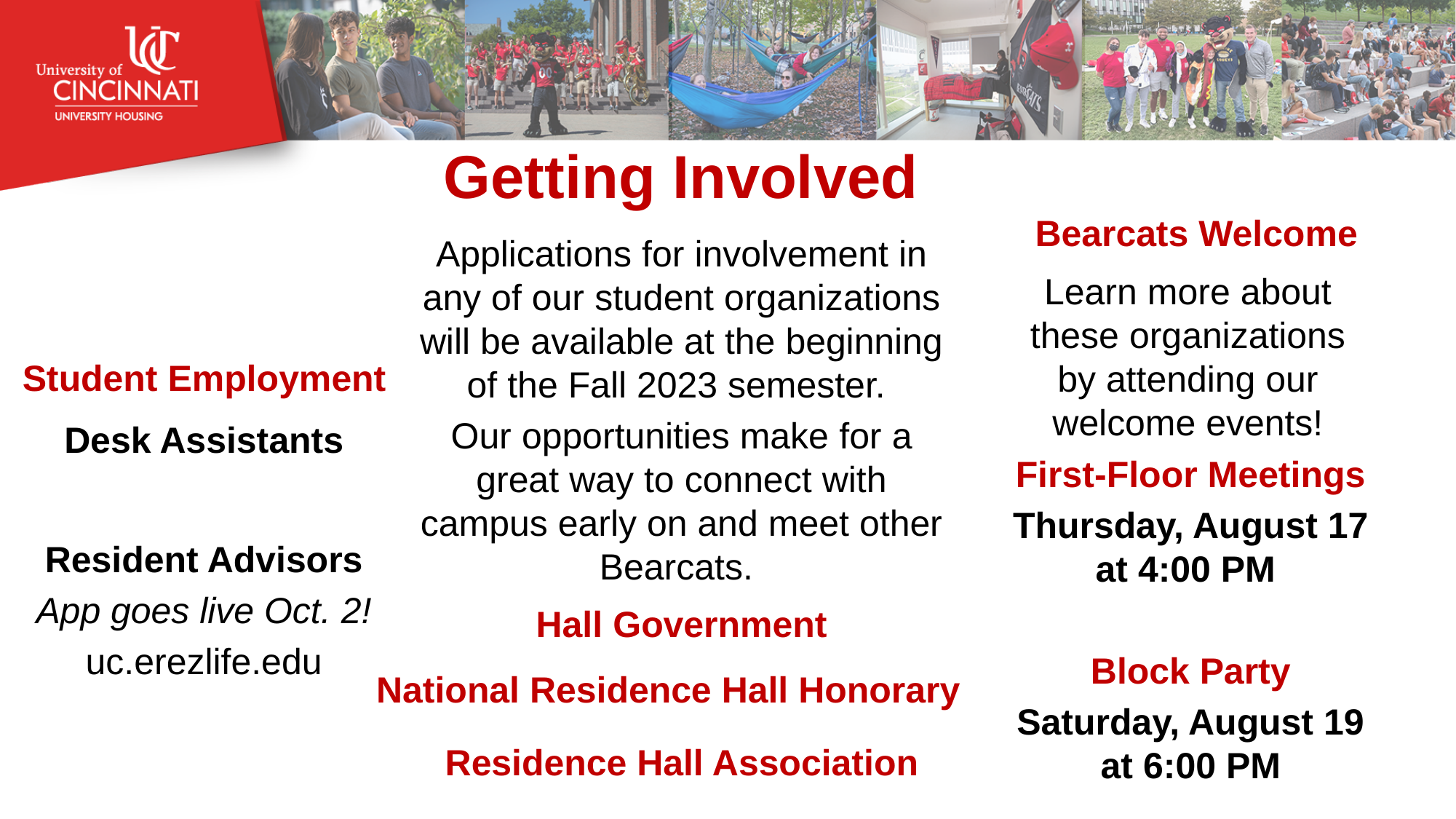

# Getting Involved
Bearcats Welcome
Applications for involvement in any of our student organizations will be available at the beginning of the Fall 2023 semester.
Our opportunities make for a great way to connect with campus early on and meet other Bearcats.
Learn more about these organizations by attending our welcome events!
Student Employment
Desk Assistants

Resident Advisors
App goes live Oct. 2!
uc.erezlife.edu
First-Floor Meetings
Thursday, August 17 at 4:00 PM

Block Party
Saturday, August 19 at 6:00 PM

Hall Government
National Residence Hall Honorary
Residence Hall Association